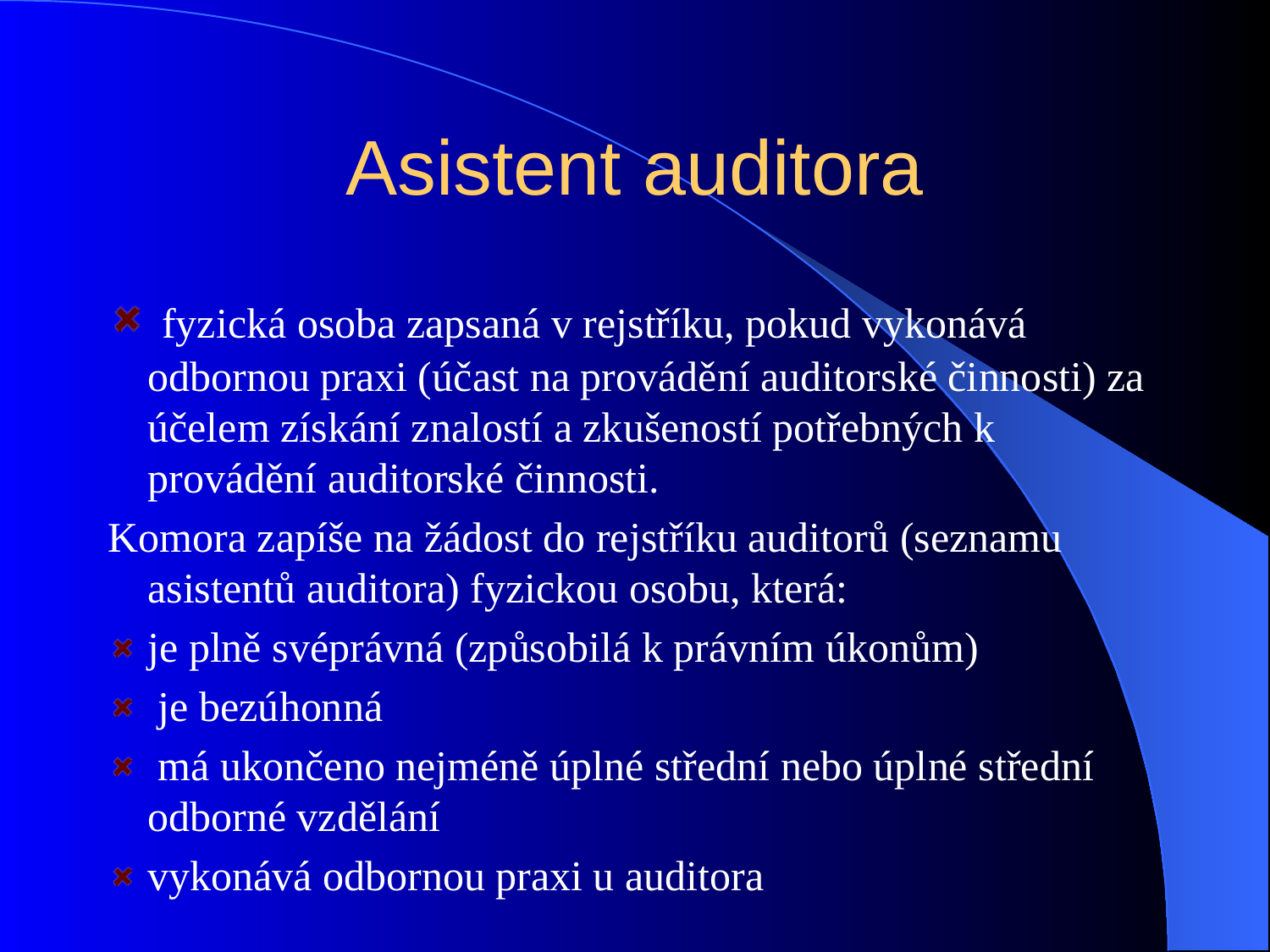

# Asistent auditora
 fyzická osoba zapsaná v rejstříku, pokud vykonává odbornou praxi (účast na provádění auditorské činnosti) za účelem získání znalostí a zkušeností potřebných k provádění auditorské činnosti.
Komora zapíše na žádost do rejstříku auditorů (seznamu asistentů auditora) fyzickou osobu, která:
je plně svéprávná (způsobilá k právním úkonům)
 je bezúhonná
 má ukončeno nejméně úplné střední nebo úplné střední odborné vzdělání
vykonává odbornou praxi u auditora